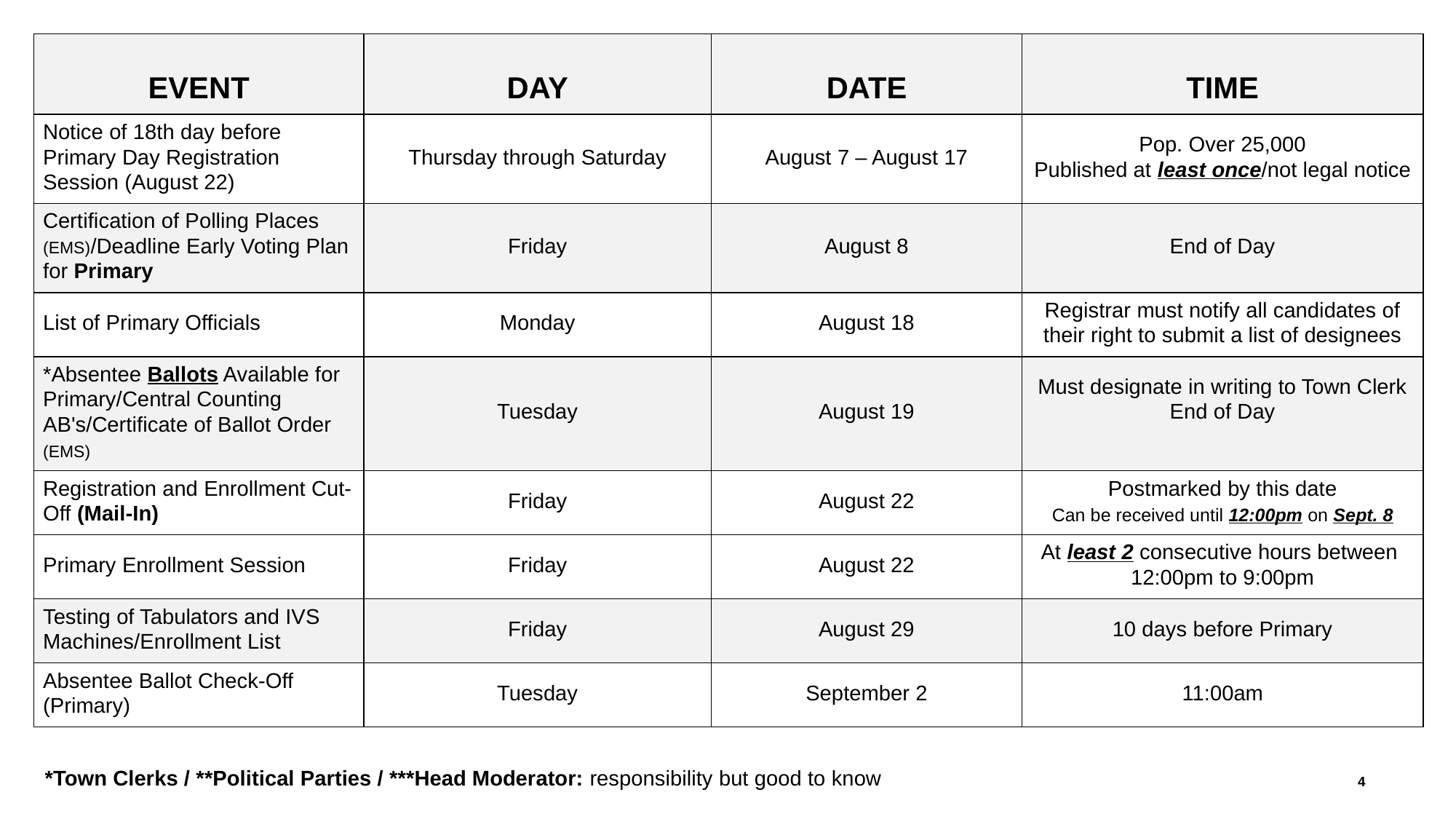

| Event | Day | Date | Time |
| --- | --- | --- | --- |
| Notice of 18th day before Primary Day Registration Session (August 22) | Thursday through Saturday | August 7 – August 17 | Pop. Over 25,000 Published at least once/not legal notice |
| Certification of Polling Places (EMS)/Deadline Early Voting Plan for Primary | Friday | August 8 | End of Day |
| List of Primary Officials | Monday | August 18 | Registrar must notify all candidates of their right to submit a list of designees |
| \*Absentee Ballots Available for Primary/Central Counting AB's/Certificate of Ballot Order (EMS) | Tuesday | August 19 | Must designate in writing to Town Clerk End of Day |
| Registration and Enrollment Cut-Off (Mail-In) | Friday | August 22 | Postmarked by this date Can be received until 12:00pm on Sept. 8 |
| Primary Enrollment Session | Friday | August 22 | At least 2 consecutive hours between 12:00pm to 9:00pm |
| Testing of Tabulators and IVS Machines/Enrollment List | Friday | August 29 | 10 days before Primary |
| Absentee Ballot Check-Off (Primary) | Tuesday | September 2 | 11:00am |

*Town Clerks / **Political Parties / ***Head Moderator: responsibility but good to know
3/24/2025

4